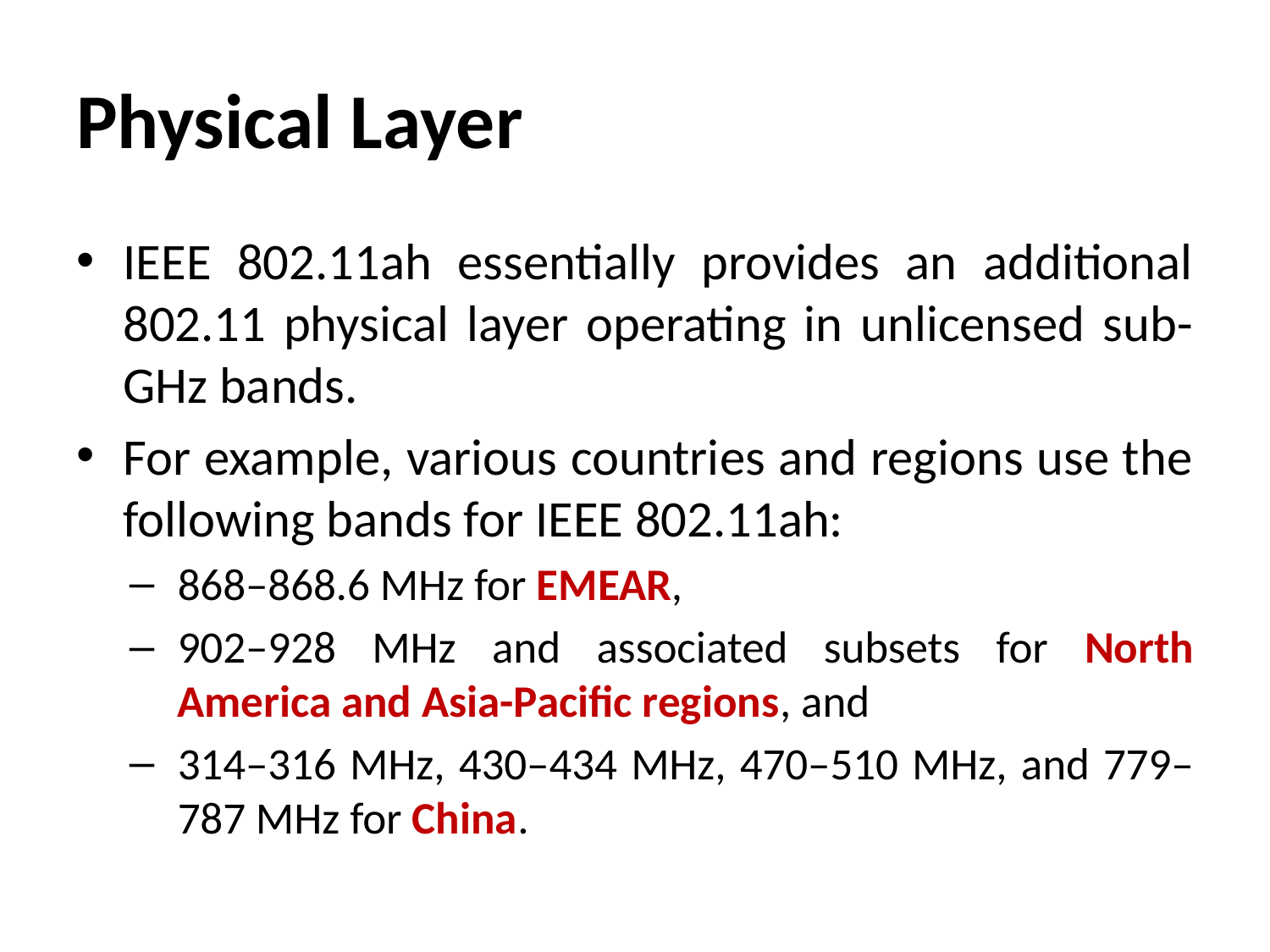

# Physical Layer
IEEE 802.11ah essentially provides an additional 802.11 physical layer operating in unlicensed sub-GHz bands.
For example, various countries and regions use the following bands for IEEE 802.11ah:
868–868.6 MHz for EMEAR,
902–928 MHz and associated subsets for North America and Asia-Pacific regions, and
314–316 MHz, 430–434 MHz, 470–510 MHz, and 779–787 MHz for China.